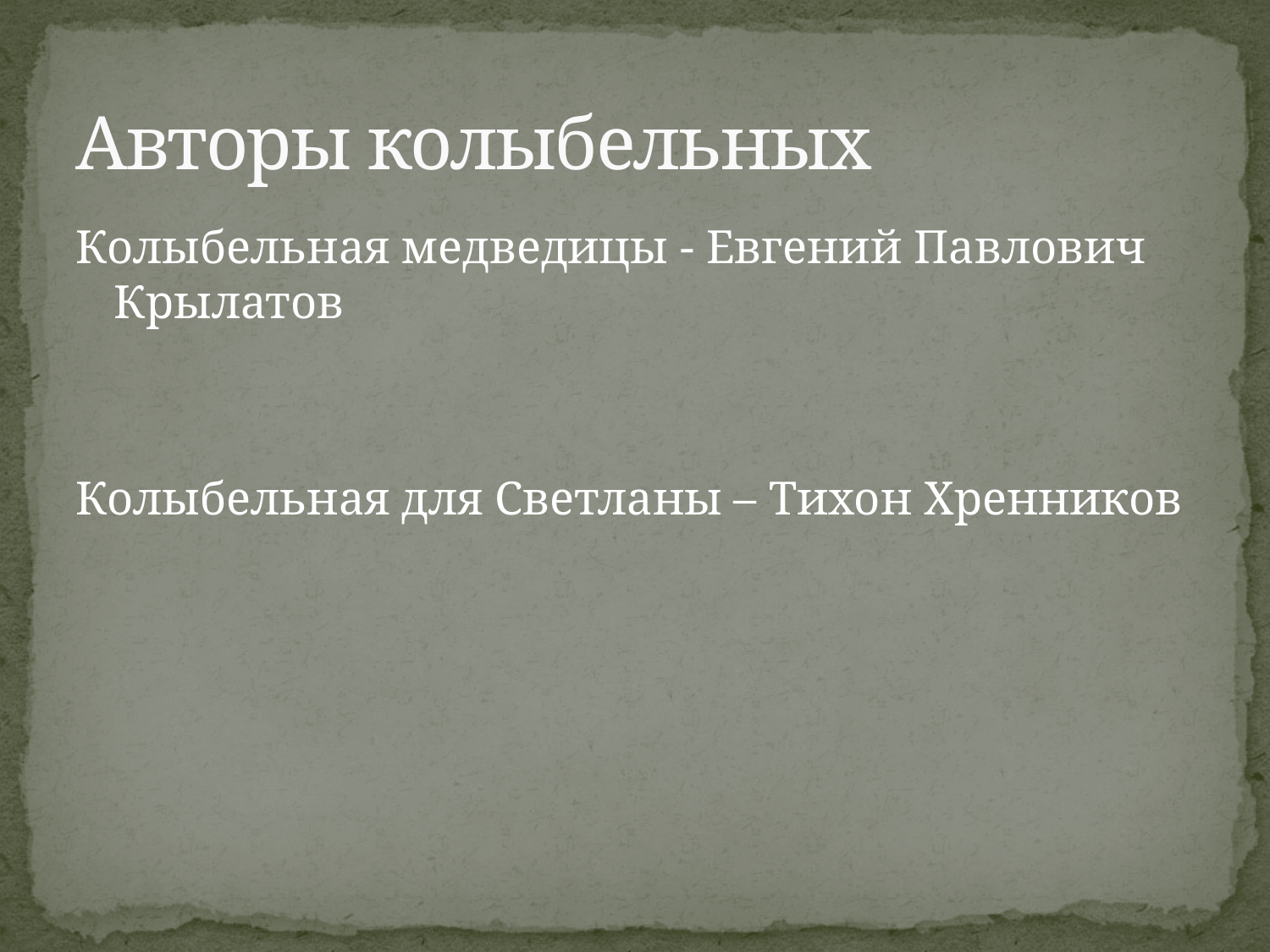

# Авторы колыбельных
Колыбельная медведицы - Евгений Павлович Крылатов

Колыбельная для Светланы – Тихон Хренников